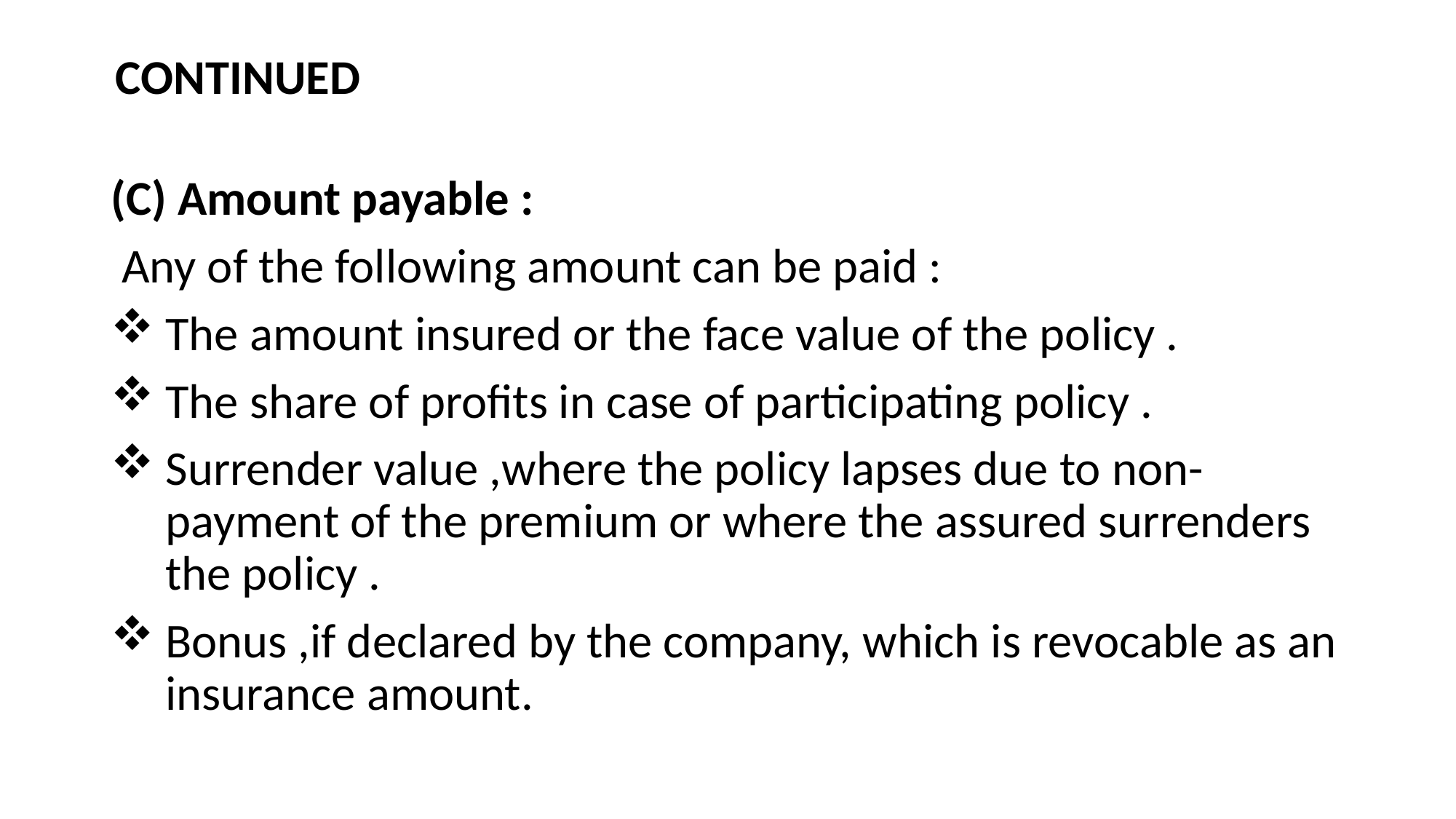

# CONTINUED
(C) Amount payable :
 Any of the following amount can be paid :
The amount insured or the face value of the policy .
The share of profits in case of participating policy .
Surrender value ,where the policy lapses due to non-payment of the premium or where the assured surrenders the policy .
Bonus ,if declared by the company, which is revocable as an insurance amount.